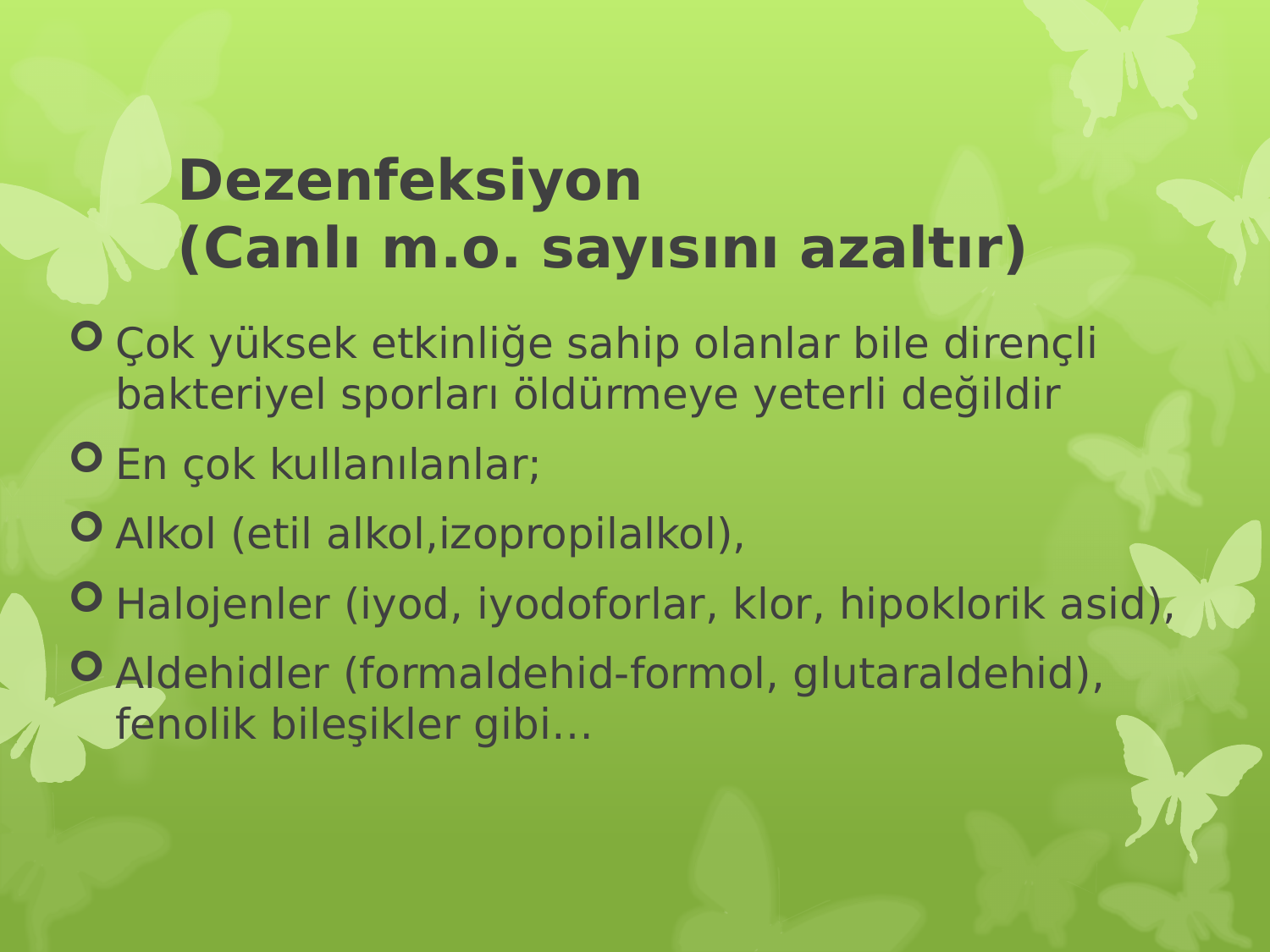

# Dezenfeksiyon (Canlı m.o. sayısını azaltır)
Çok yüksek etkinliğe sahip olanlar bile dirençli bakteriyel sporları öldürmeye yeterli değildir
En çok kullanılanlar;
Alkol (etil alkol,izopropilalkol),
Halojenler (iyod, iyodoforlar, klor, hipoklorik asid),
Aldehidler (formaldehid-formol, glutaraldehid), fenolik bileşikler gibi…